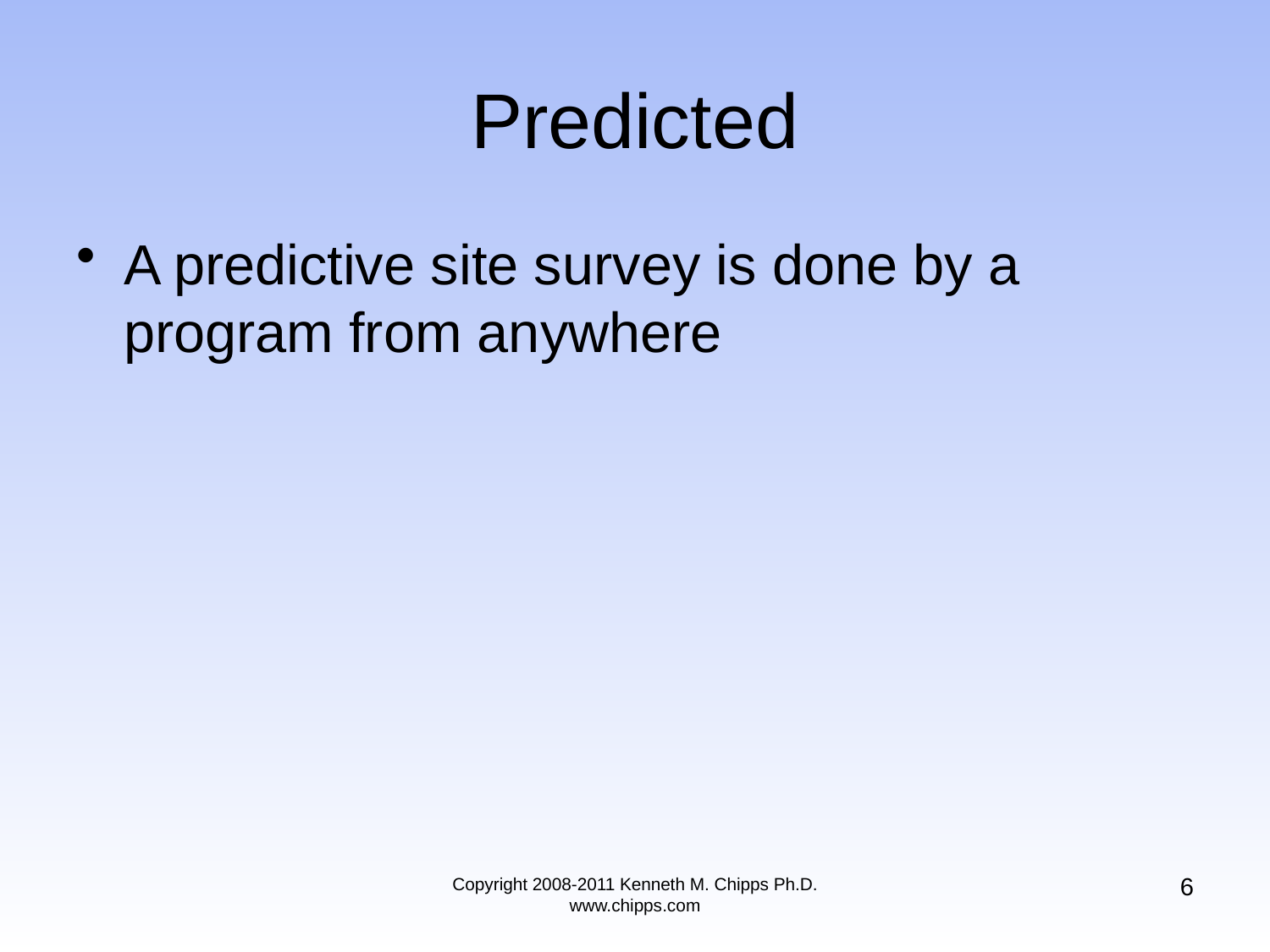

# Predicted
A predictive site survey is done by a program from anywhere
6
Copyright 2008-2011 Kenneth M. Chipps Ph.D. www.chipps.com